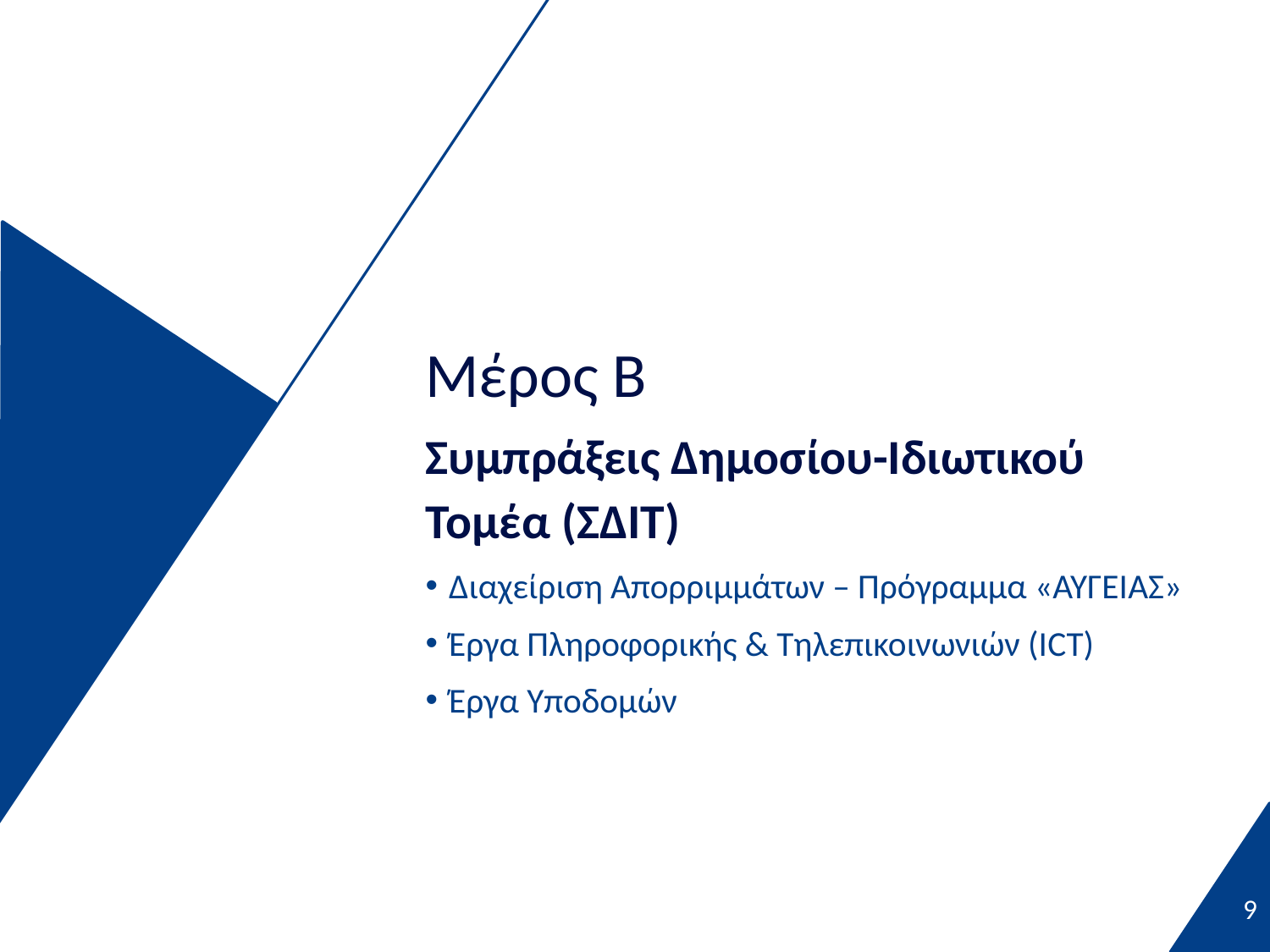

Μέρος Β
Συμπράξεις Δημοσίου-Ιδιωτικού Τομέα (ΣΔΙΤ)
Διαχείριση Απορριμμάτων – Πρόγραμμα «ΑΥΓΕΙΑΣ»
Έργα Πληροφορικής & Τηλεπικοινωνιών (ICT)
Έργα Υποδομών
9